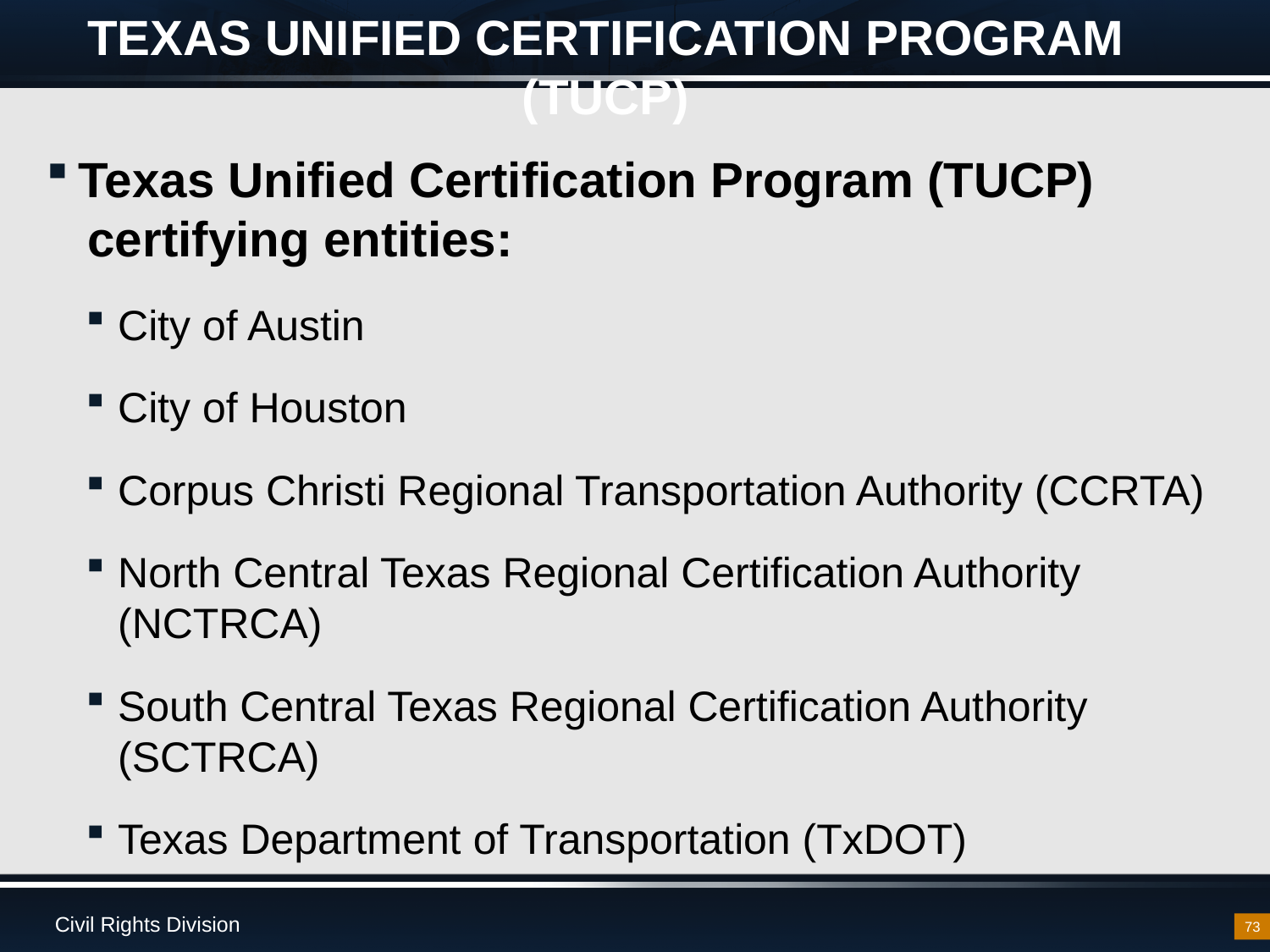

# Texas unified certification program (TUCP)
Texas Unified Certification Program (TUCP)
   certifying entities:
City of Austin
City of Houston
Corpus Christi Regional Transportation Authority (CCRTA)
North Central Texas Regional Certification Authority (NCTRCA)
South Central Texas Regional Certification Authority (SCTRCA)
Texas Department of Transportation (TxDOT)

73